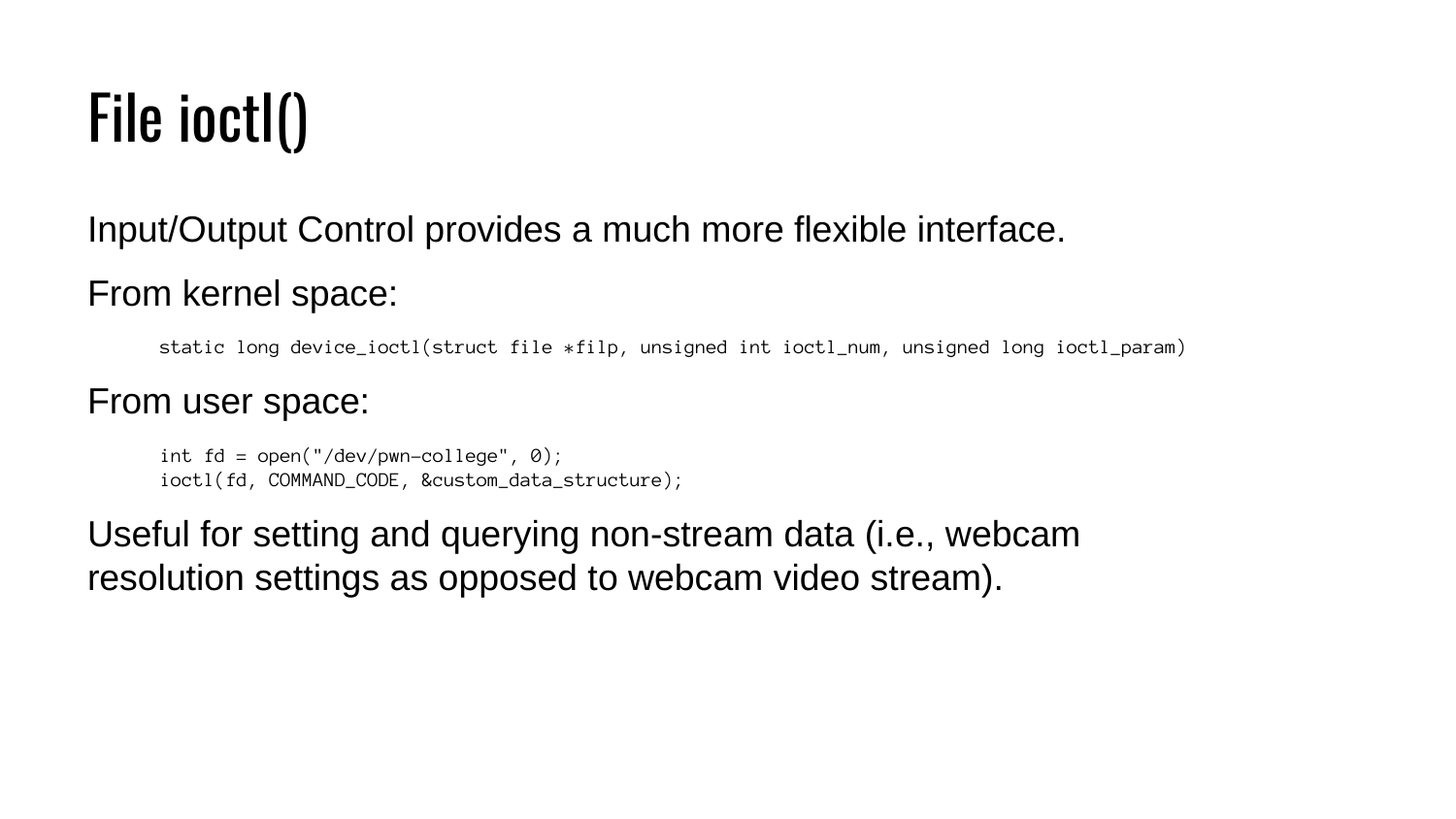

# File ioctl()
Input/Output Control provides a much more flexible interface.
From kernel space:
static long device_ioctl(struct file *filp, unsigned int ioctl_num, unsigned long ioctl_param)
From user space:
int fd = open("/dev/pwn-college", 0);
ioctl(fd, COMMAND_CODE, &custom_data_structure);
Useful for setting and querying non-stream data (i.e., webcam
resolution settings as opposed to webcam video stream).